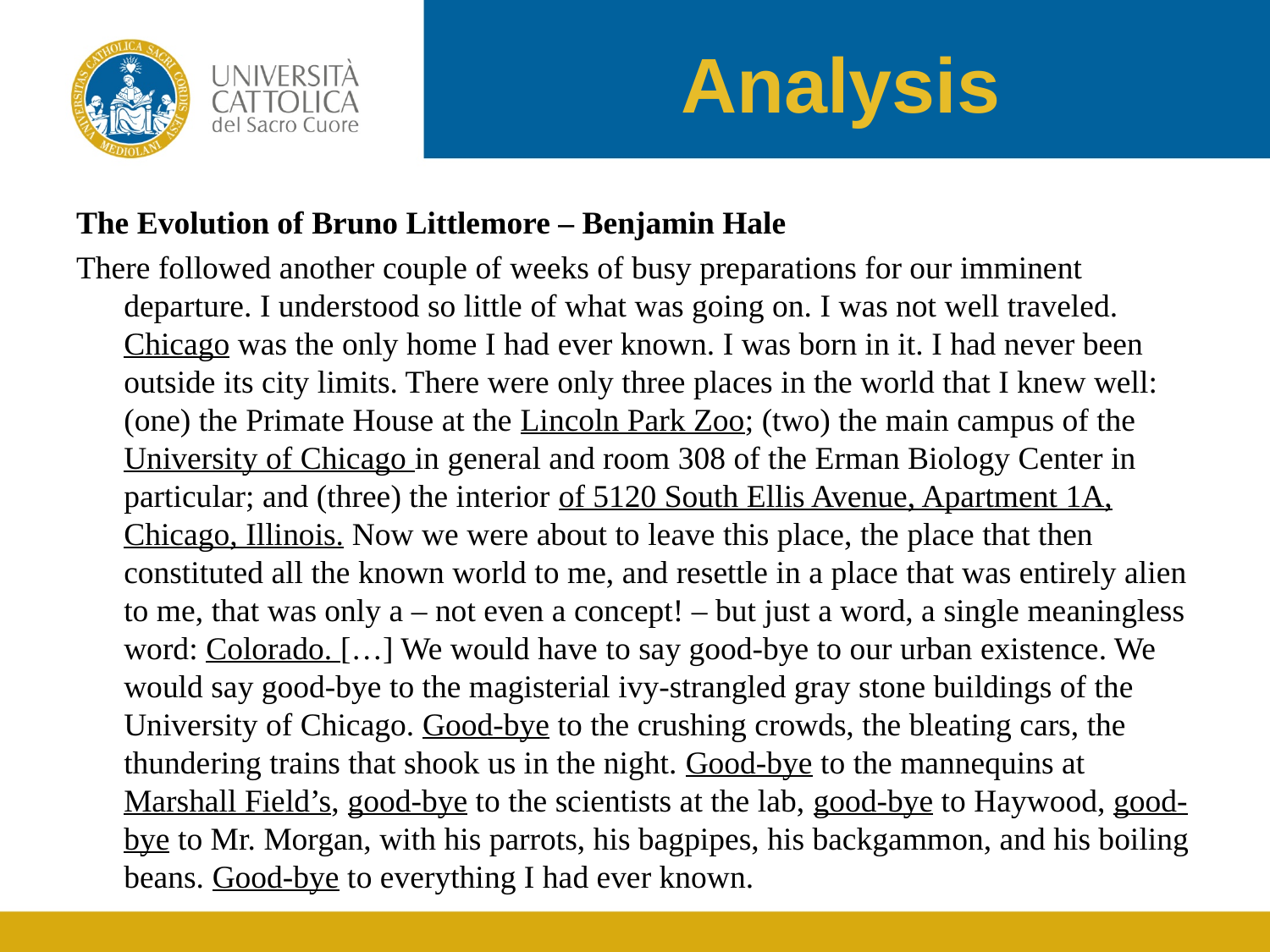

# Analysis
The Evolution of Bruno Littlemore – Benjamin Hale
There followed another couple of weeks of busy preparations for our imminent departure. I understood so little of what was going on. I was not well traveled. Chicago was the only home I had ever known. I was born in it. I had never been outside its city limits. There were only three places in the world that I knew well: (one) the Primate House at the Lincoln Park Zoo; (two) the main campus of the University of Chicago in general and room 308 of the Erman Biology Center in particular; and (three) the interior of 5120 South Ellis Avenue, Apartment 1A, Chicago, Illinois. Now we were about to leave this place, the place that then constituted all the known world to me, and resettle in a place that was entirely alien to me, that was only a – not even a concept! – but just a word, a single meaningless word: Colorado. […] We would have to say good-bye to our urban existence. We would say good-bye to the magisterial ivy-strangled gray stone buildings of the University of Chicago. Good-bye to the crushing crowds, the bleating cars, the thundering trains that shook us in the night. Good-bye to the mannequins at Marshall Field’s, good-bye to the scientists at the lab, good-bye to Haywood, good-bye to Mr. Morgan, with his parrots, his bagpipes, his backgammon, and his boiling beans. Good-bye to everything I had ever known.